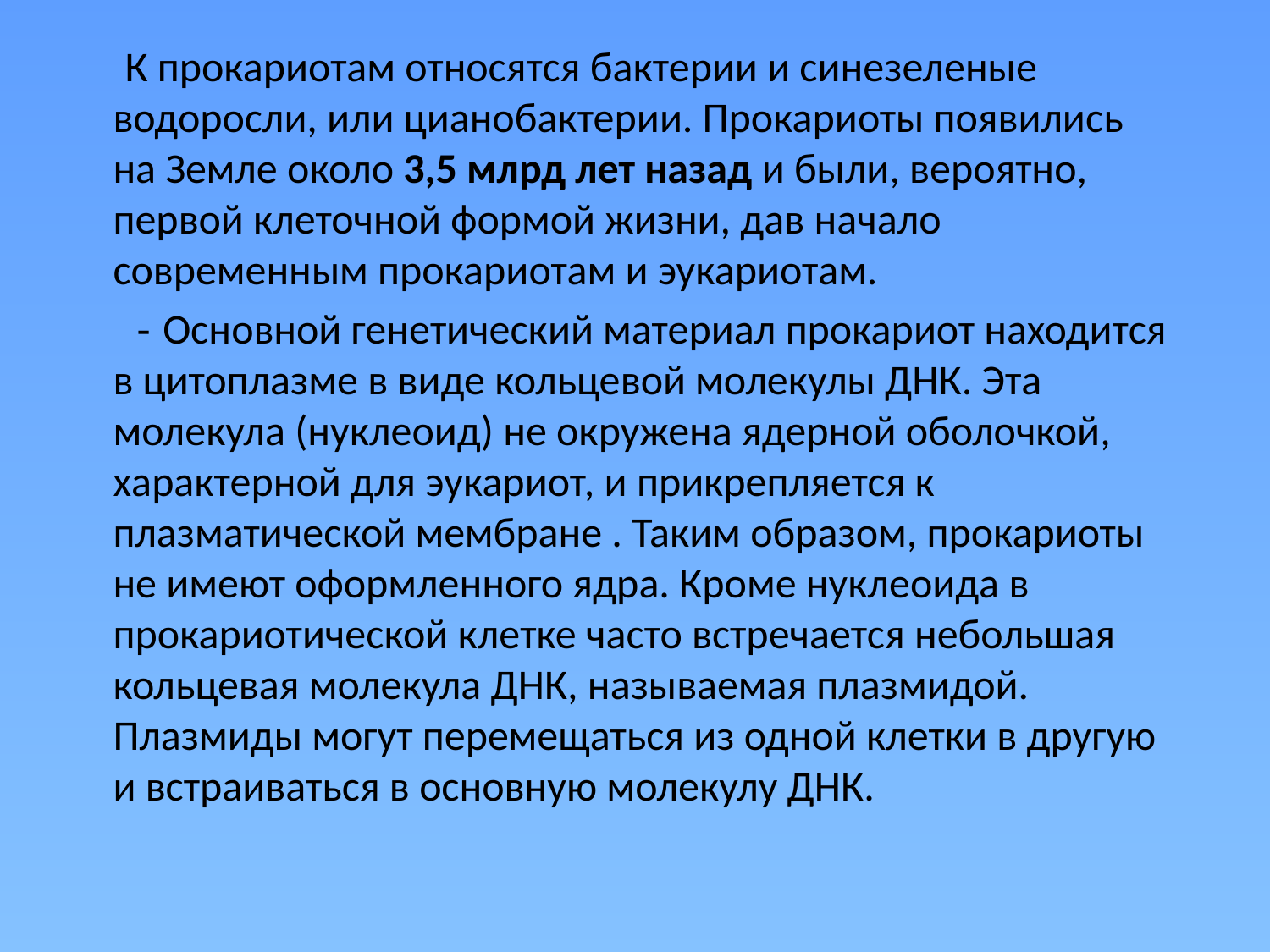

К прокариотам относятся бактерии и синезеленые водоросли, или цианобактерии. Прокариоты появились на Земле около 3,5 млрд лет назад и были, вероятно, первой клеточной формой жизни, дав начало современным прокариотам и эукариотам.
  - Основной генетический материал прокариот находится в цитоплазме в виде кольцевой молекулы ДНК. Эта молекула (нуклеоид) не окружена ядерной оболочкой, характерной для эукариот, и прикрепляется к плазматической мембране . Таким образом, прокариоты не имеют оформленного ядра. Кроме нуклеоида в прокариотической клетке часто встречается небольшая кольцевая молекула ДНК, называемая плазмидой. Плазмиды могут перемещаться из одной клетки в другую и встраиваться в основную молекулу ДНК.